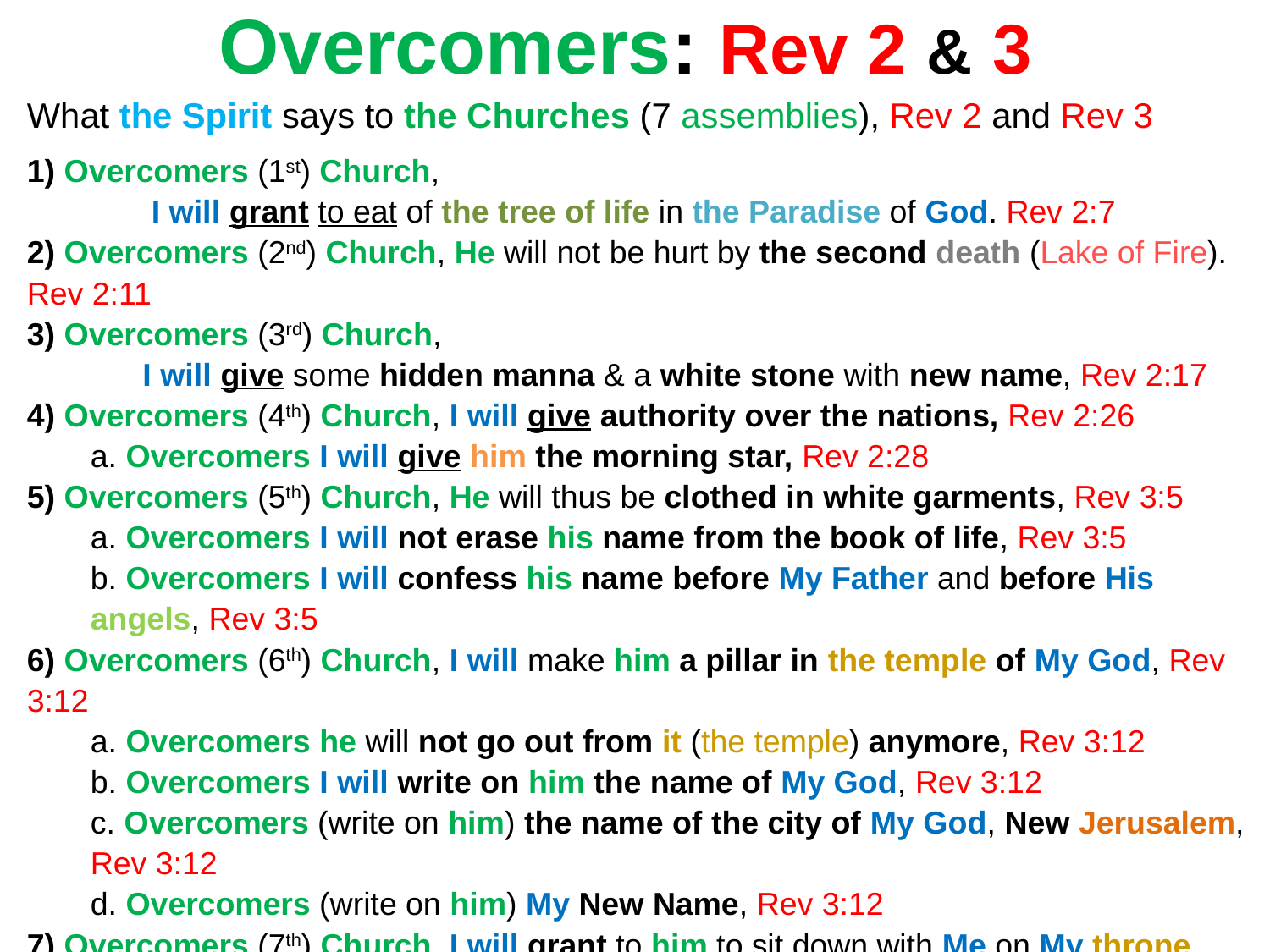

Overcomers: Rev 2 & 3
What the Spirit says to the Churches (7 assemblies), Rev 2 and Rev 3

1) Overcomers (1st) Church,
              I will grant to eat of the tree of life in the Paradise of God. Rev 2:7
2) Overcomers (2nd) Church, He will not be hurt by the second death (Lake of Fire). Rev 2:11
3) Overcomers (3rd) Church,
             I will give some hidden manna & a white stone with new name, Rev 2:17
4) Overcomers (4th) Church, I will give authority over the nations, Rev 2:26
a. Overcomers I will give him the morning star, Rev 2:28
5) Overcomers (5th) Church, He will thus be clothed in white garments, Rev 3:5
a. Overcomers I will not erase his name from the book of life, Rev 3:5
b. Overcomers I will confess his name before My Father and before His angels, Rev 3:5
6) Overcomers (6th) Church, I will make him a pillar in the temple of My God, Rev 3:12
a. Overcomers he will not go out from it (the temple) anymore, Rev 3:12
b. Overcomers I will write on him the name of My God, Rev 3:12
c. Overcomers (write on him) the name of the city of My God, New Jerusalem, Rev 3:12
d. Overcomers (write on him) My New Name, Rev 3:12
7) Overcomers (7th) Church, I will grant to him to sit down with Me on My throne, Rev 3:21
     as I also overcame and sat down with My Father on His throne.